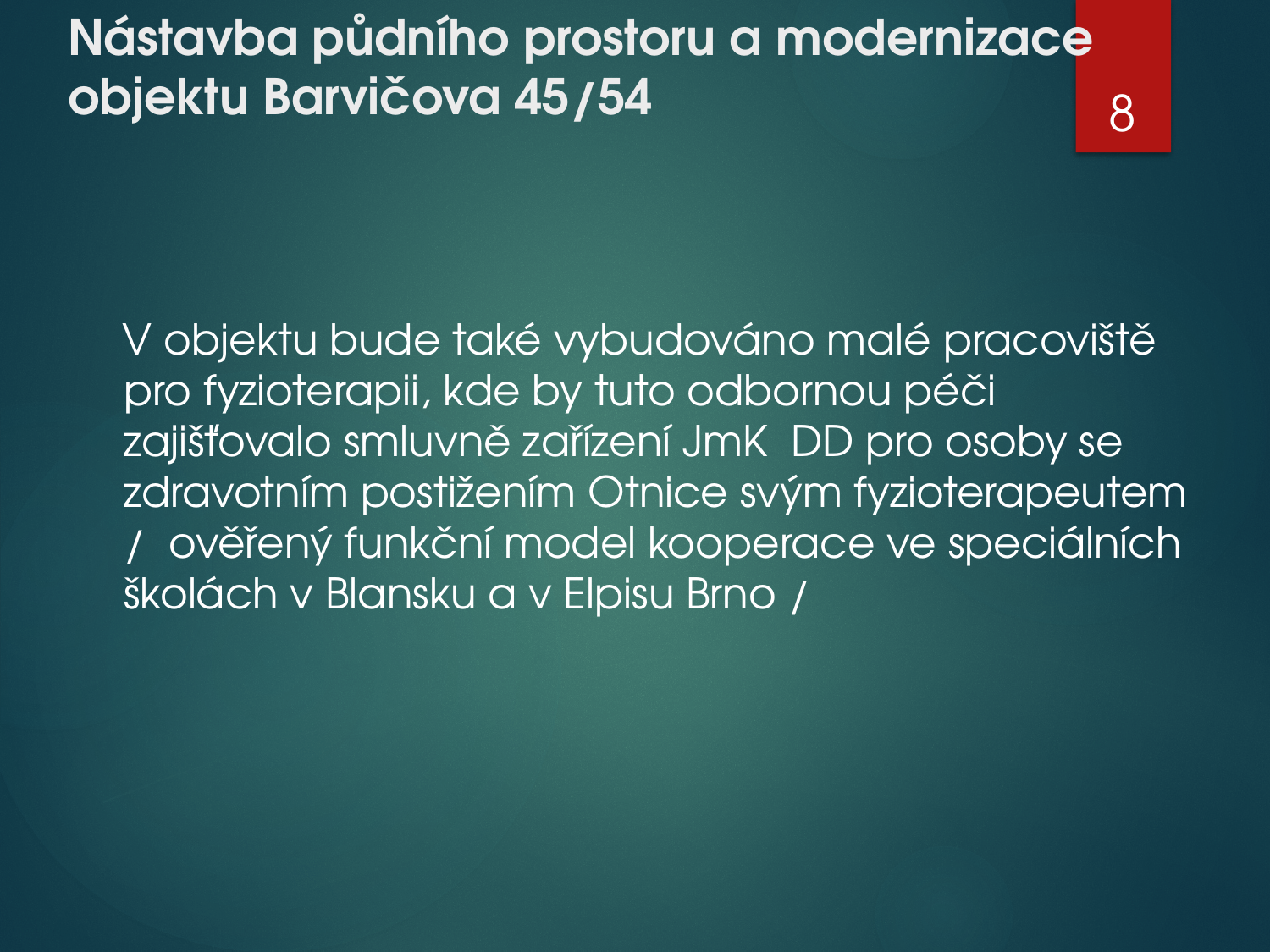

# Nástavba půdního prostoru a modernizace objektu Barvičova 45/54
8

    V objektu bude také vybudováno malé pracoviště pro fyzioterapii, kde by tuto odbornou péči zajišťovalo smluvně zařízení JmK  DD pro osoby se zdravotním postižením Otnice svým fyzioterapeutem /  ověřený funkční model kooperace ve speciálních školách v Blansku a v Elpisu Brno /